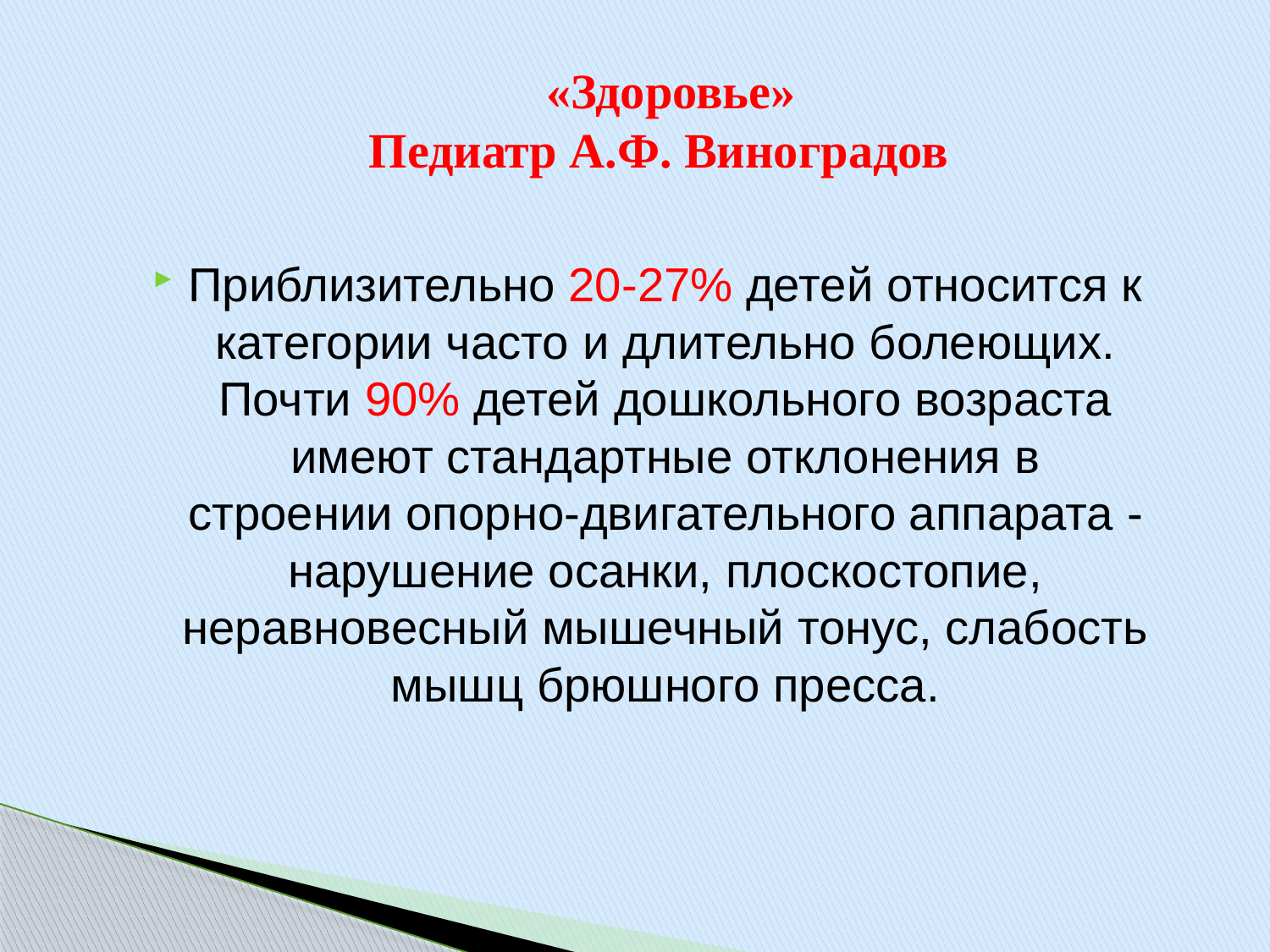

# «Здоровье» Педиатр А.Ф. Виноградов
Приблизительно 20-27% детей относится к категории часто и длительно болеющих. Почти 90% детей дошкольного возраста имеют стандартные отклонения в строении опорно-двигательного аппарата - нарушение осанки, плоскостопие, неравновесный мышечный тонус, слабость мышц брюшного пресса.